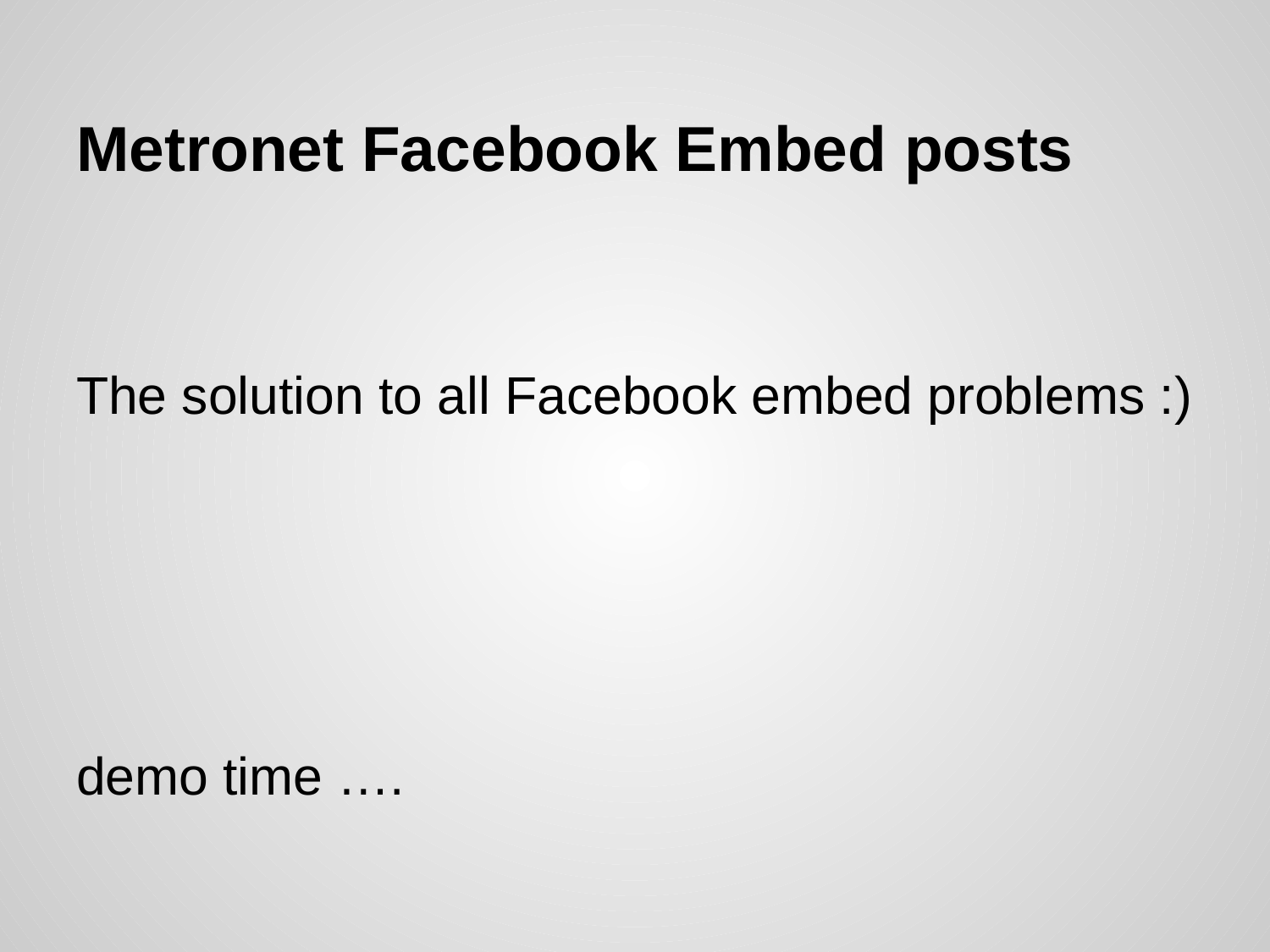

# Metronet Facebook Embed posts

The solution to all Facebook embed problems :)

demo time ….